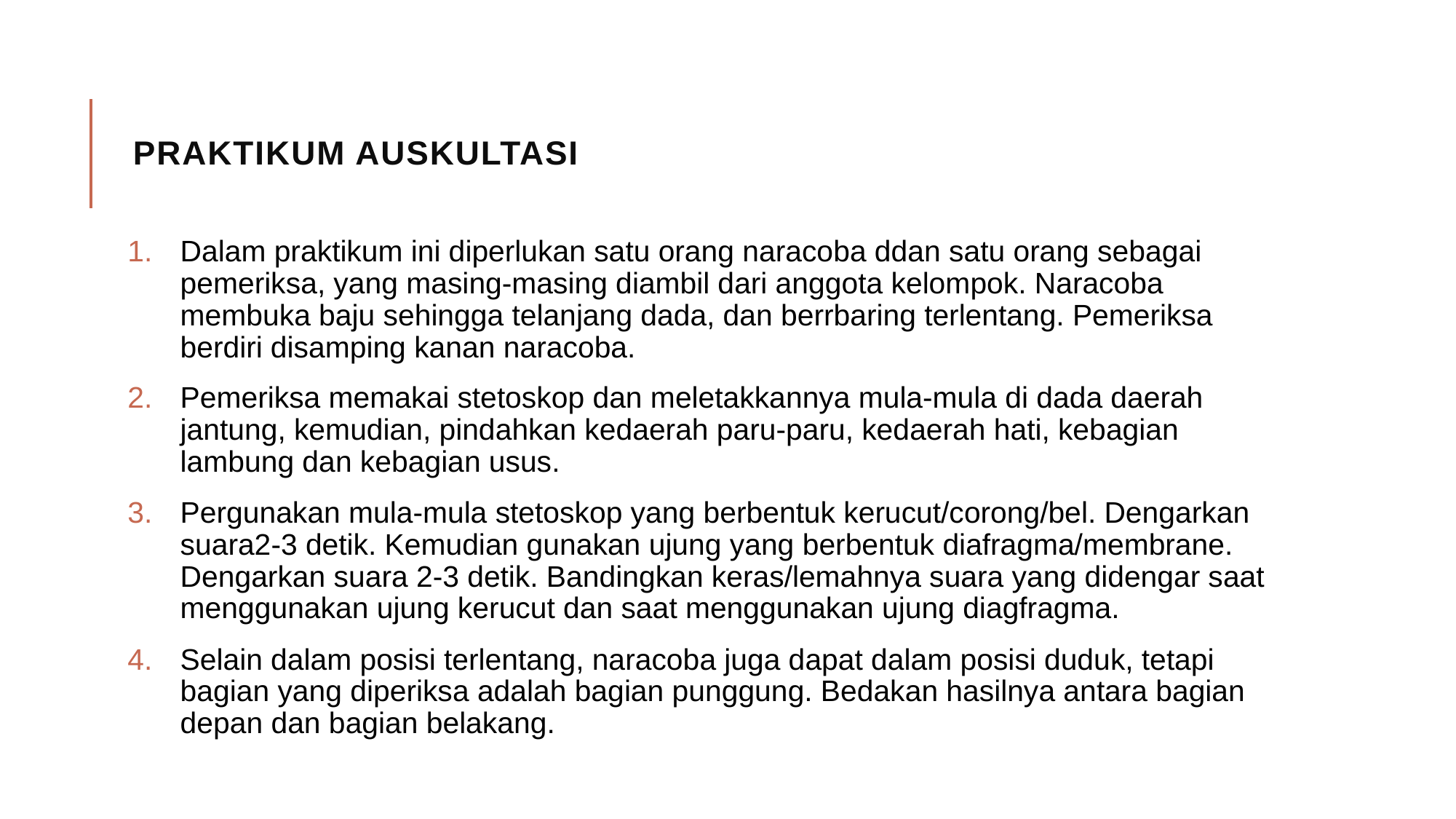

# PRAKTIKUM AUSKULTASI
Dalam praktikum ini diperlukan satu orang naracoba ddan satu orang sebagai pemeriksa, yang masing-masing diambil dari anggota kelompok. Naracoba membuka baju sehingga telanjang dada, dan berrbaring terlentang. Pemeriksa berdiri disamping kanan naracoba.
Pemeriksa memakai stetoskop dan meletakkannya mula-mula di dada daerah jantung, kemudian, pindahkan kedaerah paru-paru, kedaerah hati, kebagian lambung dan kebagian usus.
Pergunakan mula-mula stetoskop yang berbentuk kerucut/corong/bel. Dengarkan suara2-3 detik. Kemudian gunakan ujung yang berbentuk diafragma/membrane. Dengarkan suara 2-3 detik. Bandingkan keras/lemahnya suara yang didengar saat menggunakan ujung kerucut dan saat menggunakan ujung diagfragma.
Selain dalam posisi terlentang, naracoba juga dapat dalam posisi duduk, tetapi bagian yang diperiksa adalah bagian punggung. Bedakan hasilnya antara bagian depan dan bagian belakang.